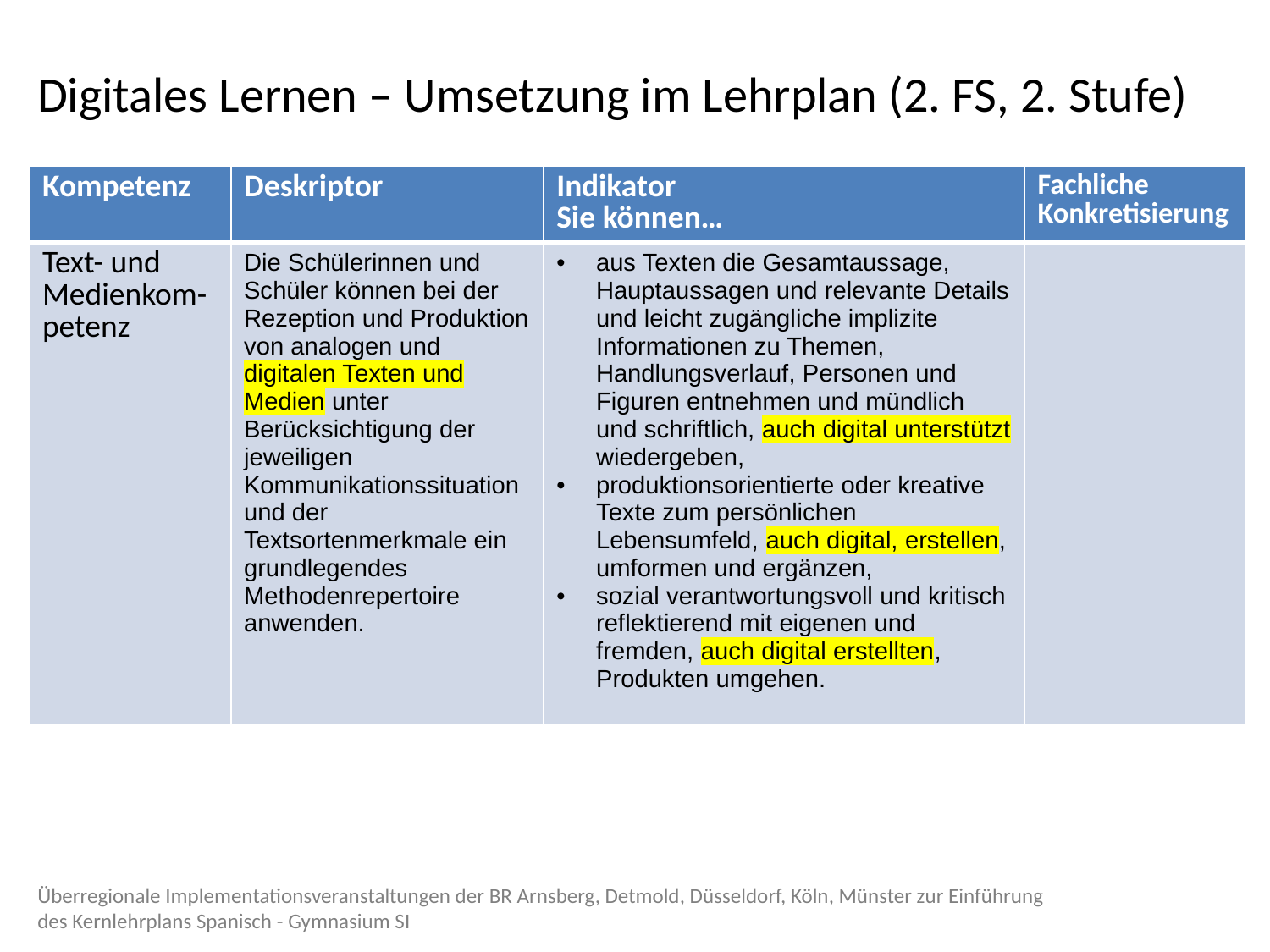

Digitales Lernen – Umsetzung im Lehrplan (2. FS, 2. Stufe)
| Kompetenz | Deskriptor | Indikator Sie können… | Fachliche Konkretisierung |
| --- | --- | --- | --- |
| Text- und Medienkom-petenz | Die Schülerinnen und Schüler können bei der Rezeption und Produktion von analogen und digitalen Texten und Medien unter Berücksichtigung der jeweiligen Kommunikationssituation und der Textsortenmerkmale ein grundlegendes Methodenrepertoire anwenden. | aus Texten die Gesamtaussage, Hauptaussagen und relevante Details und leicht zugängliche implizite Informationen zu Themen, Handlungsverlauf, Personen und Figuren entnehmen und mündlich und schriftlich, auch digital unterstützt wiedergeben, produktionsorientierte oder kreative Texte zum persönlichen Lebensumfeld, auch digital, erstellen, umformen und ergänzen, sozial verantwortungsvoll und kritisch reflektierend mit eigenen und fremden, auch digital erstellten, Produkten umgehen. |  |
Überregionale Implementationsveranstaltungen der BR Arnsberg, Detmold, Düsseldorf, Köln, Münster zur Einführung des Kernlehrplans Spanisch - Gymnasium SI
49